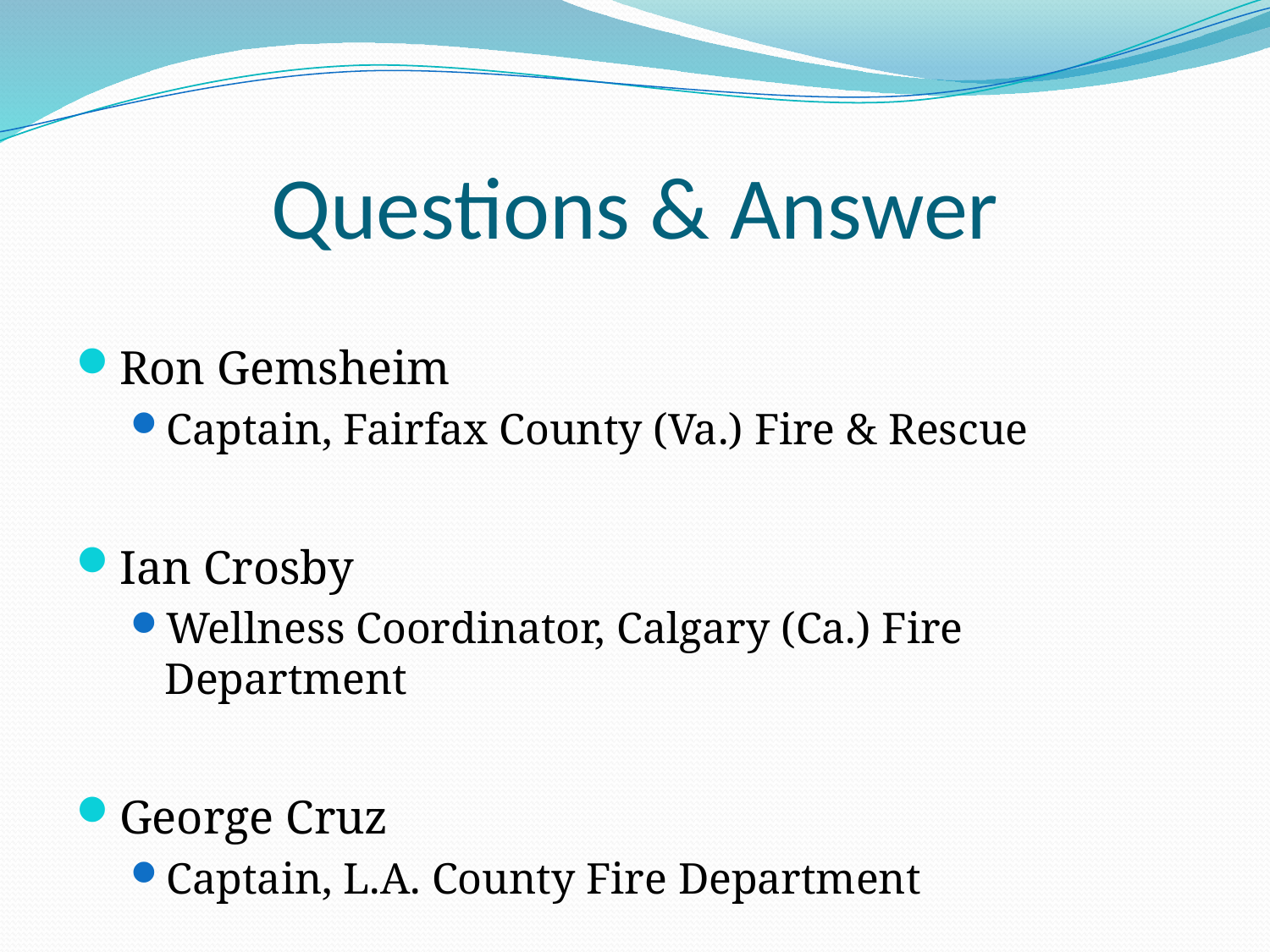

# Questions & Answer

Ron Gemsheim
Captain, Fairfax County (Va.) Fire & Rescue

Ian Crosby
Wellness Coordinator, Calgary (Ca.) Fire Department

George Cruz
Captain, L.A. County Fire Department